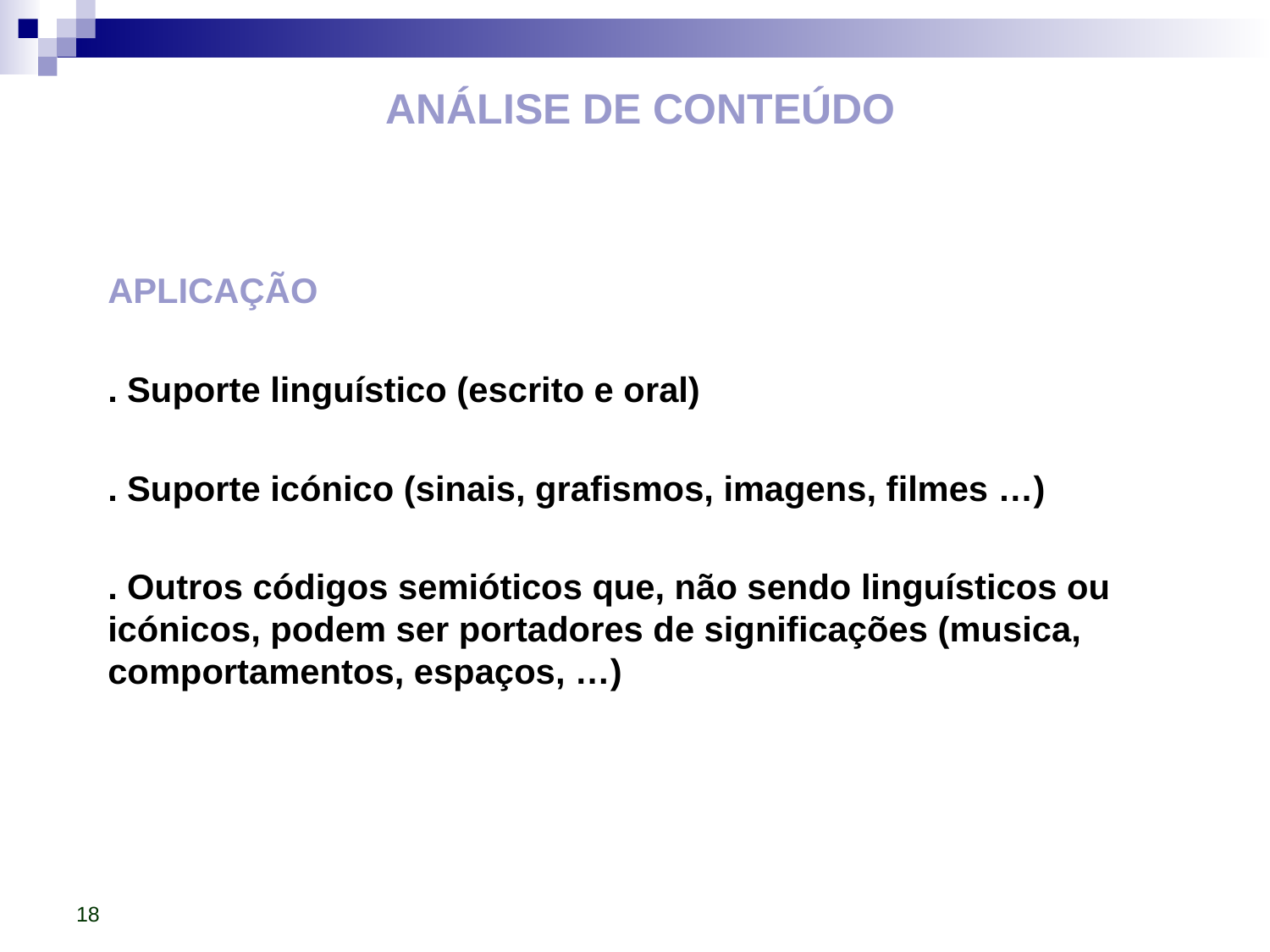

# ANÁLISE DE CONTEÚDO

APLICAÇÃO

. Suporte linguístico (escrito e oral)

. Suporte icónico (sinais, grafismos, imagens, filmes …)

. Outros códigos semióticos que, não sendo linguísticos ou icónicos, podem ser portadores de significações (musica, comportamentos, espaços, …)

18